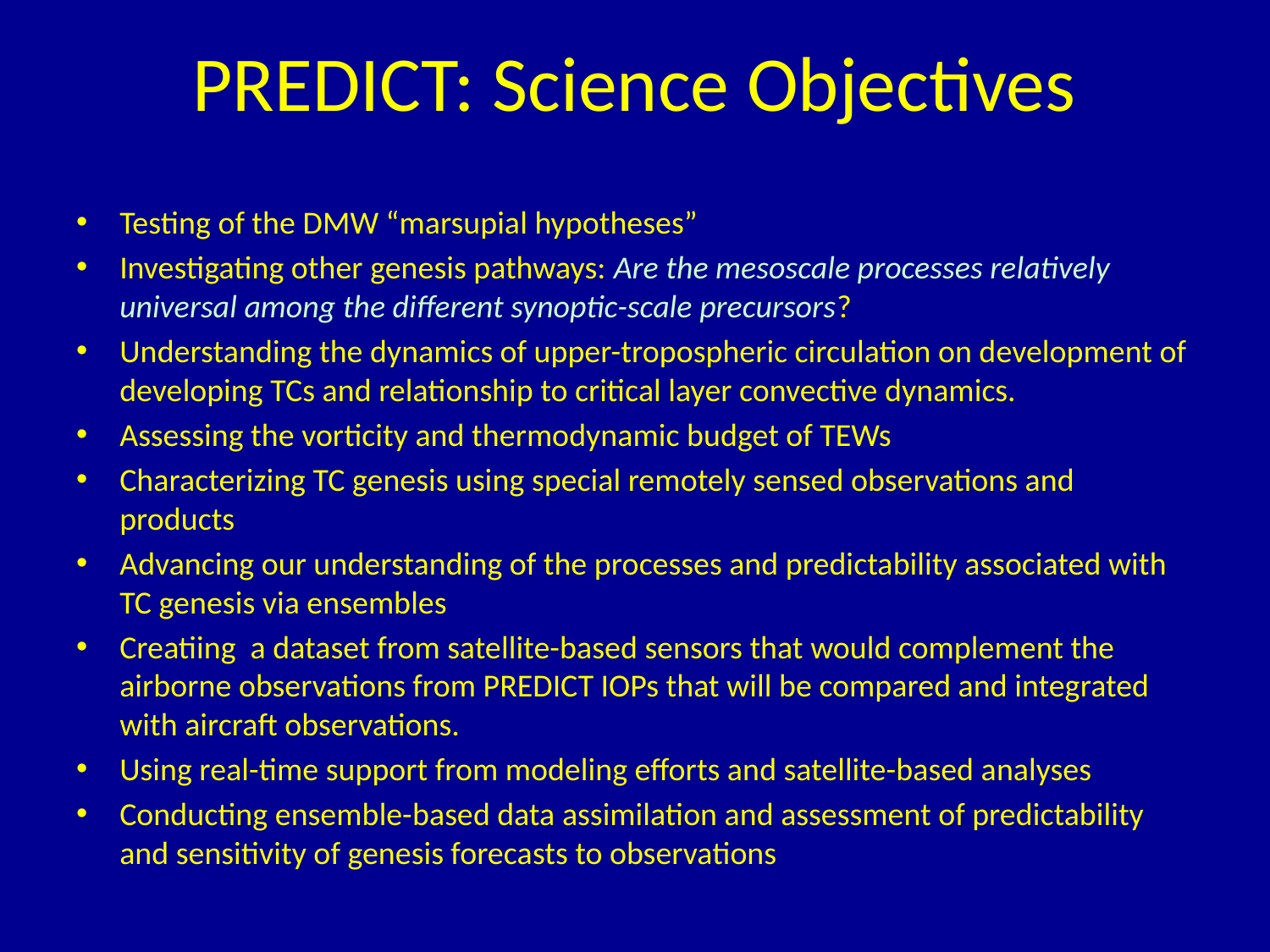

# PREDICT: Science Objectives
Testing of the DMW “marsupial hypotheses”
Investigating other genesis pathways: Are the mesoscale processes relatively universal among the different synoptic-scale precursors?
Understanding the dynamics of upper-tropospheric circulation on development of developing TCs and relationship to critical layer convective dynamics.
Assessing the vorticity and thermodynamic budget of TEWs
Characterizing TC genesis using special remotely sensed observations and products
Advancing our understanding of the processes and predictability associated with TC genesis via ensembles
Creatiing  a dataset from satellite-based sensors that would complement the airborne observations from PREDICT IOPs that will be compared and integrated with aircraft observations.
Using real-time support from modeling efforts and satellite-based analyses
Conducting ensemble-based data assimilation and assessment of predictability and sensitivity of genesis forecasts to observations